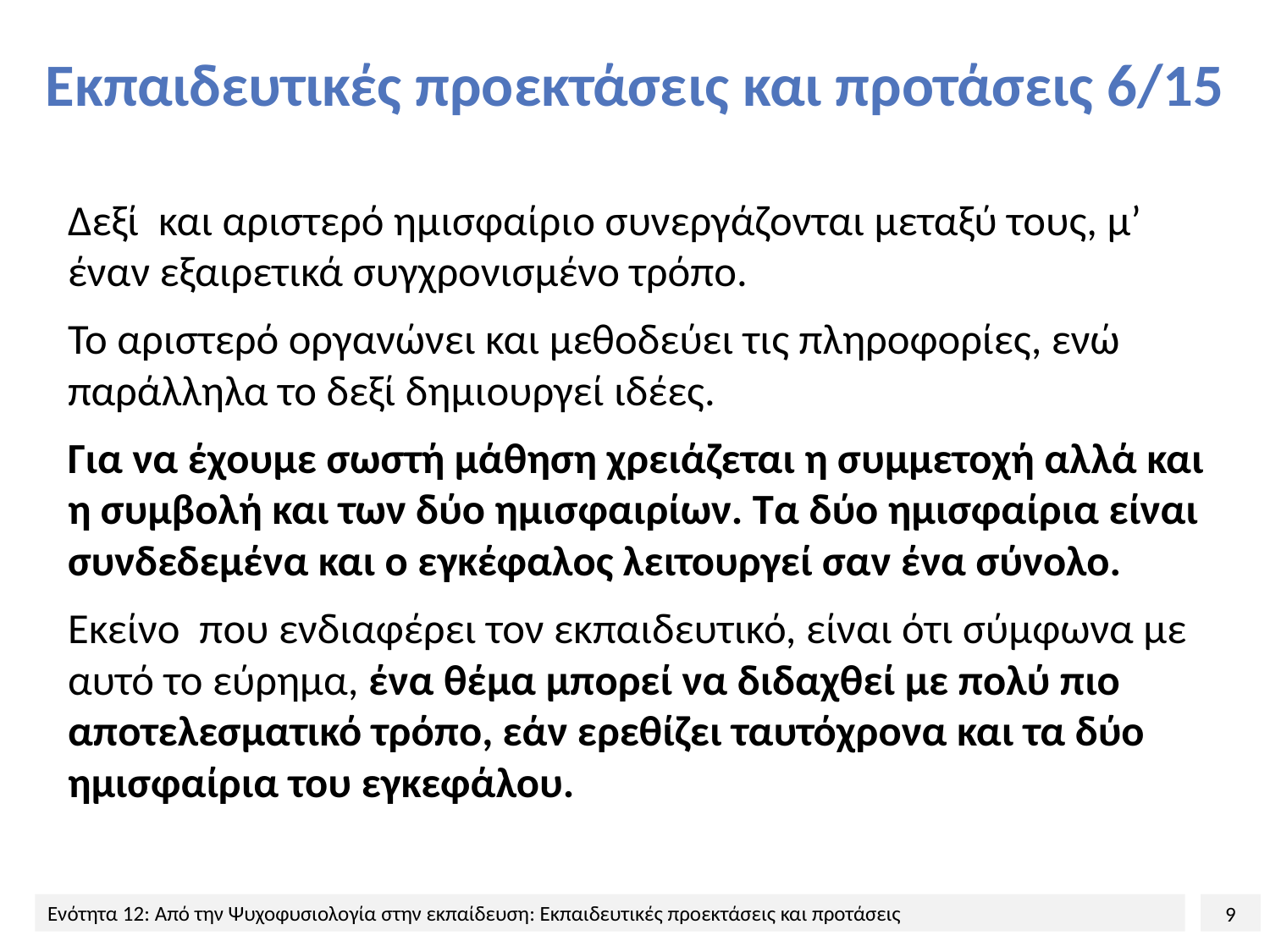

# Εκπαιδευτικές προεκτάσεις και προτάσεις 6/15
Δεξί  και αριστερό ημισφαίριο συνεργάζονται μεταξύ τους, μ’ έναν εξαιρετικά συγχρονισμένο τρόπο.
Το αριστερό οργανώνει και μεθοδεύει τις πληροφορίες, ενώ παράλληλα το δεξί δημιουργεί ιδέες.
Για να έχουμε σωστή μάθηση χρειάζεται η συμμετοχή αλλά και η συμβολή και των δύο ημισφαιρίων. Τα δύο ημισφαίρια είναι συνδεδεμένα και ο εγκέφαλος λειτουργεί σαν ένα σύνολο.
Εκείνο  που ενδιαφέρει τον εκπαιδευτικό, είναι ότι σύμφωνα με αυτό το εύρημα, ένα θέμα μπορεί να διδαχθεί με πολύ πιο αποτελεσματικό τρόπο, εάν ερεθίζει ταυτόχρονα και τα δύο ημισφαίρια του εγκεφάλου.